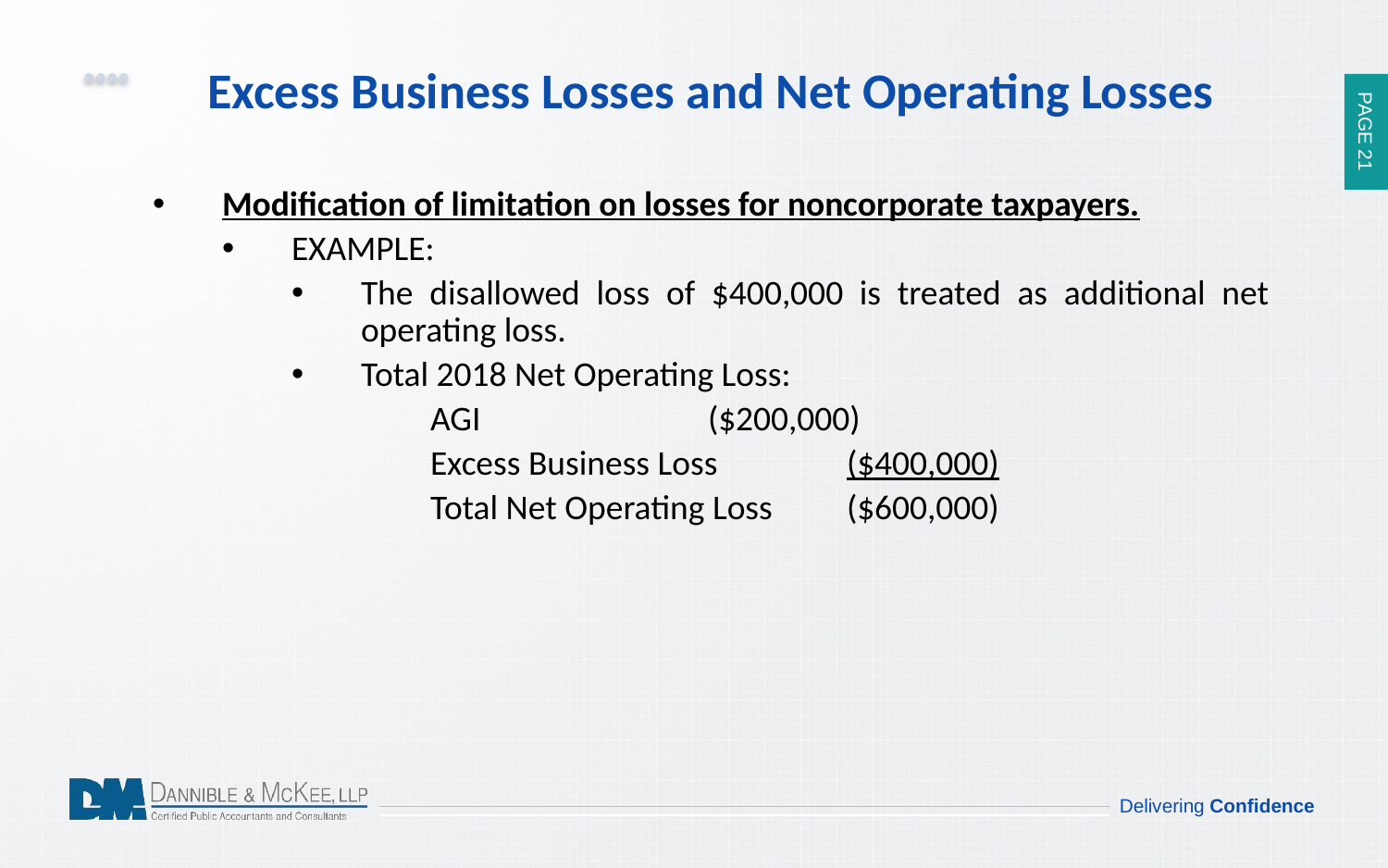

Excess Business Losses and Net Operating Losses
Modification of limitation on losses for noncorporate taxpayers.
EXAMPLE:
The disallowed loss of $400,000 is treated as additional net operating loss.
Total 2018 Net Operating Loss:
AGI		($200,000)
Excess Business Loss	($400,000)
Total Net Operating Loss	($600,000)